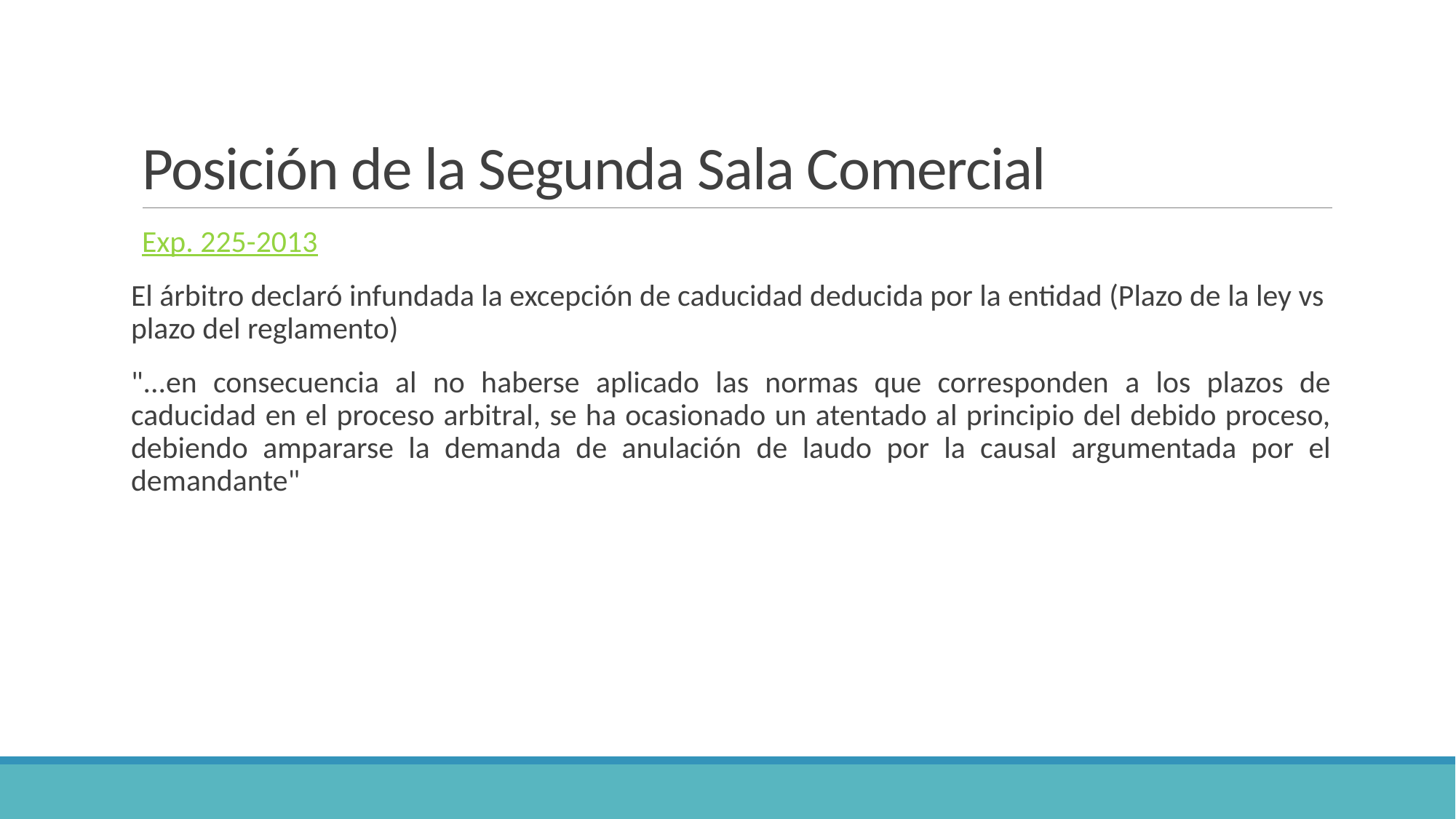

# Posición de la Segunda Sala Comercial
Exp. 225-2013
El árbitro declaró infundada la excepción de caducidad deducida por la entidad (Plazo de la ley vs plazo del reglamento)
"...en consecuencia al no haberse aplicado las normas que corresponden a los plazos de caducidad en el proceso arbitral, se ha ocasionado un atentado al principio del debido proceso, debiendo ampararse la demanda de anulación de laudo por la causal argumentada por el demandante"